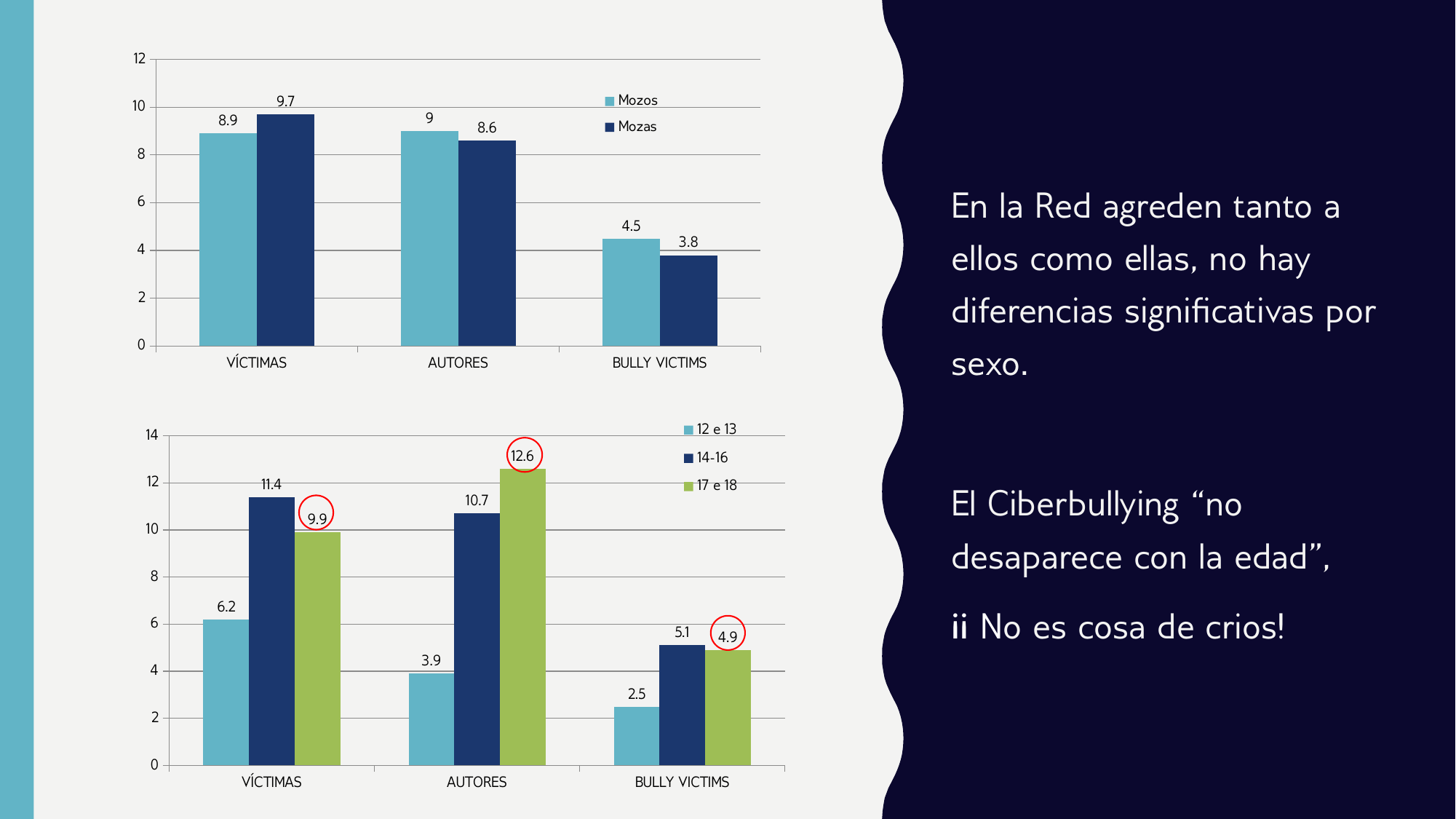

### Chart

| Category | Mozos | Mozas |
|---|---|---|
| VÍCTIMAS | 8.9 | 9.700000000000001 |
| AUTORES | 9.0 | 8.6 |
| BULLY VICTIMS | 4.5 | 3.8 |
En la Red agreden tanto a ellos como ellas, no hay diferencias significativas por sexo.

El Ciberbullying “no desaparece con la edad”,
¡¡ No es cosa de crios!

### Chart

| Category | 12 e 13 | 14-16 | 17 e 18 |
|---|---|---|---|
| VÍCTIMAS | 6.2 | 11.4 | 9.9 |
| AUTORES | 3.9 | 10.7 | 12.6 |
| BULLY VICTIMS | 2.5 | 5.1 | 4.9 |